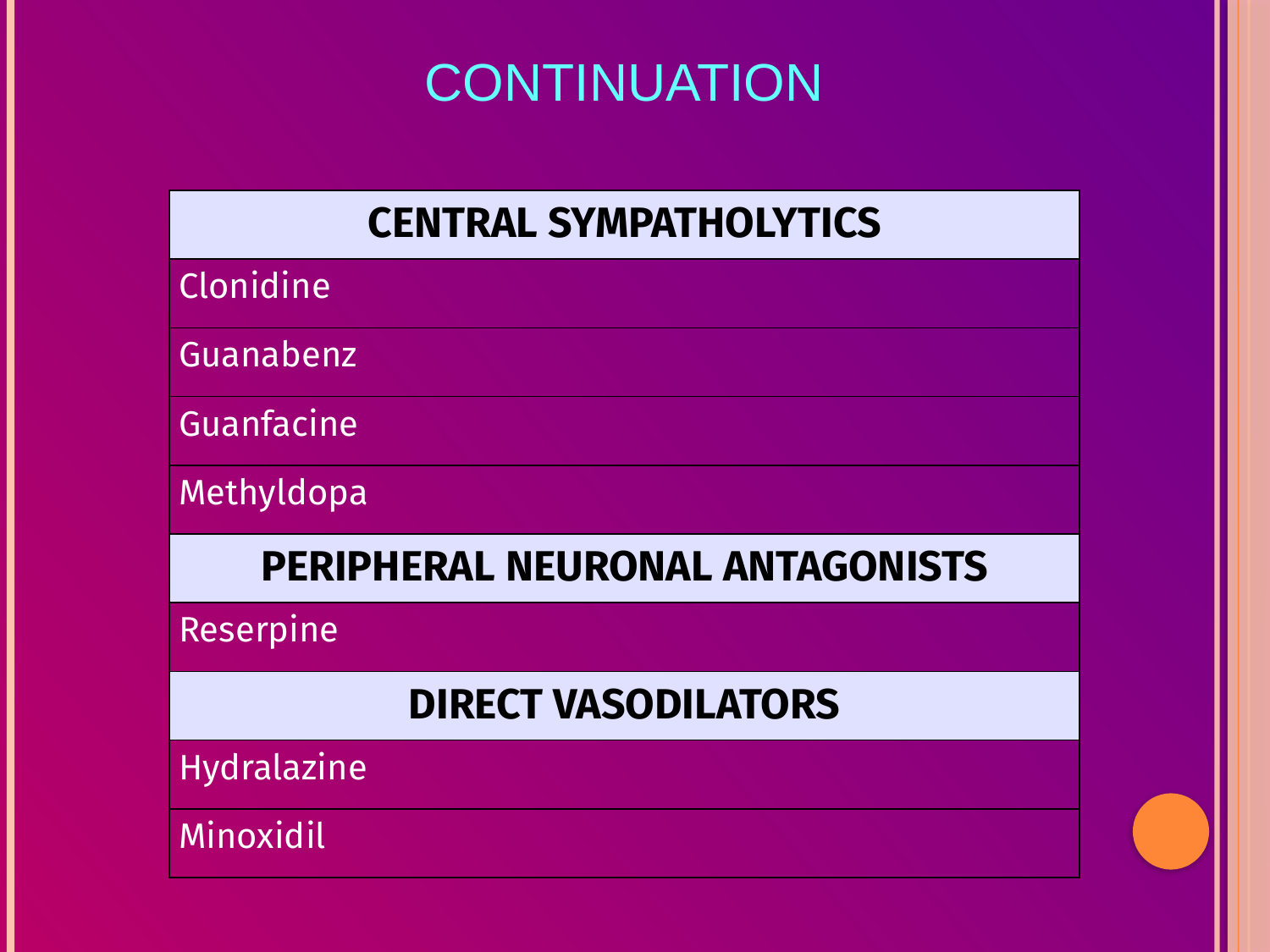

CONTINUATION
| CENTRAL SYMPATHOLYTICS |
| --- |
| Clonidine |
| Guanabenz |
| Guanfacine |
| Methyldopa |
| PERIPHERAL NEURONAL ANTAGONISTS |
| Reserpine |
| DIRECT VASODILATORS |
| Hydralazine |
| Minoxidil |